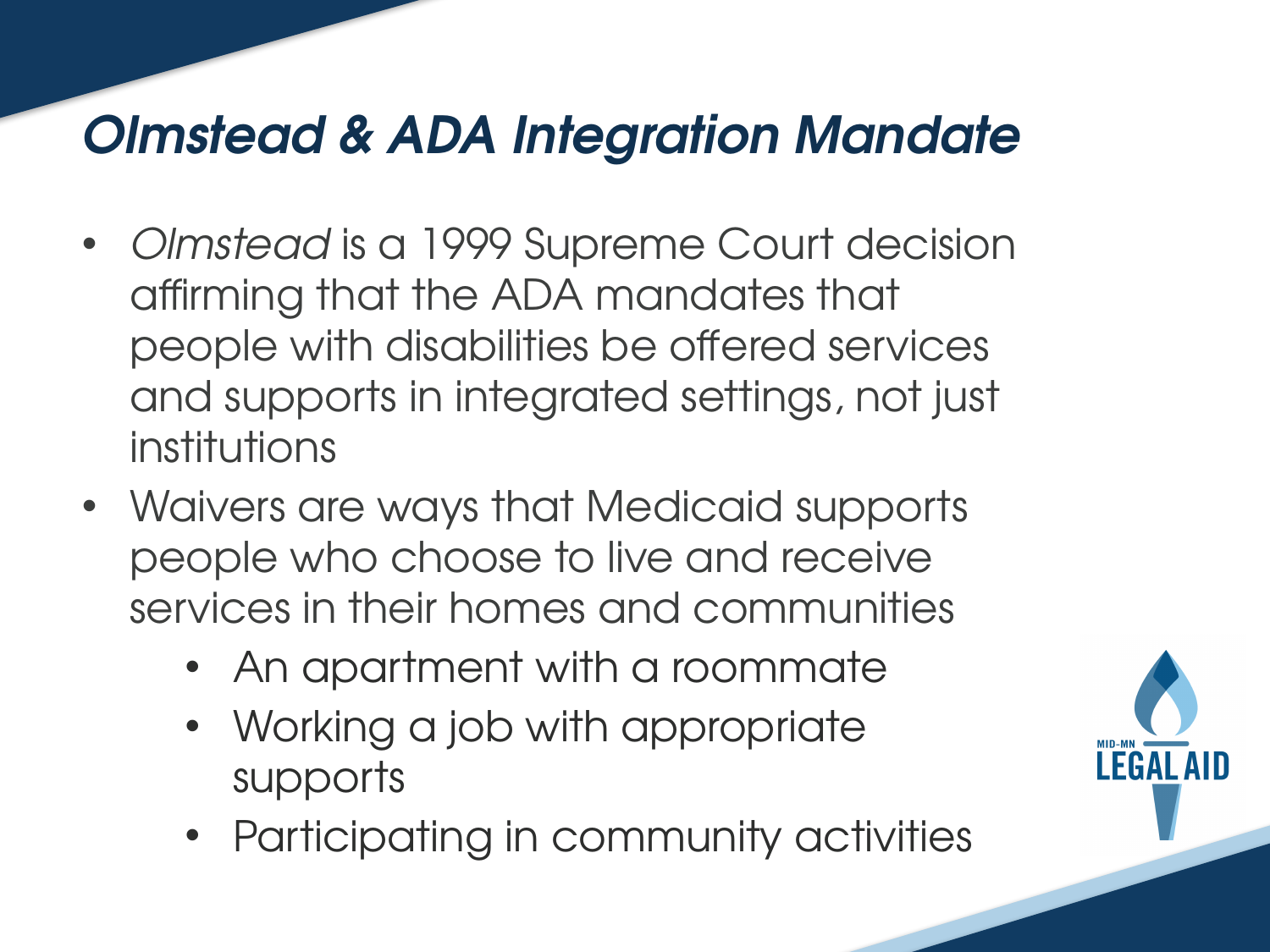

Olmstead & ADA Integration Mandate
Olmstead is a 1999 Supreme Court decision affirming that the ADA mandates that people with disabilities be offered services and supports in integrated settings, not just institutions
Waivers are ways that Medicaid supports people who choose to live and receive services in their homes and communities
An apartment with a roommate
Working a job with appropriate supports
Participating in community activities